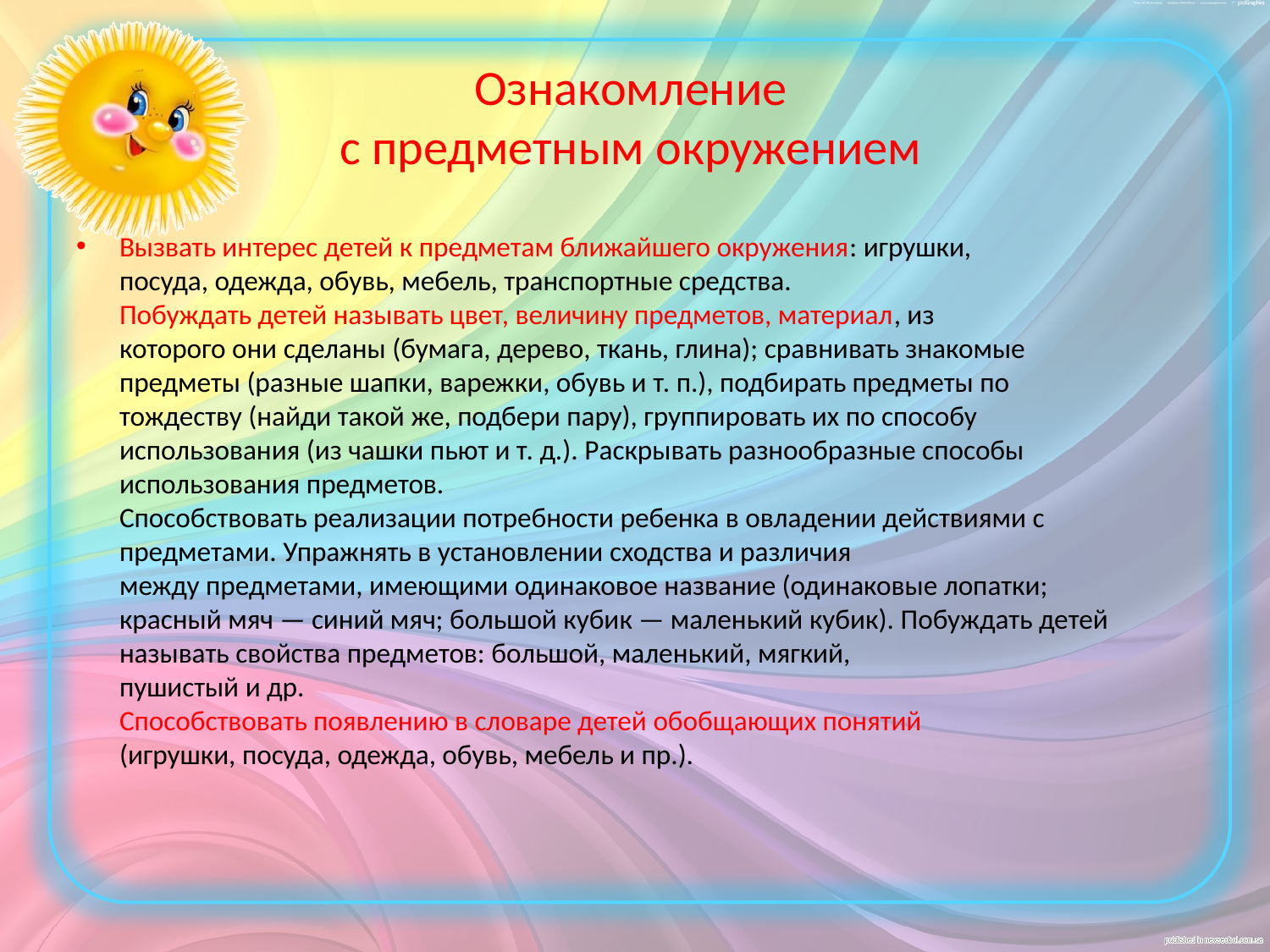

# Ознакомление с предметным окружением
Вызвать интерес детей к предметам ближайшего окружения: игрушки,
посуда, одежда, обувь, мебель, транспортные средства.
Побуждать детей называть цвет, величину предметов, материал, из
которого они сделаны (бумага, дерево, ткань, глина); сравнивать знакомые
предметы (разные шапки, варежки, обувь и т. п.), подбирать предметы по
тождеству (найди такой же, подбери пару), группировать их по способу
использования (из чашки пьют и т. д.). Раскрывать разнообразные способы
использования предметов.
Способствовать реализации потребности ребенка в овладении действиями с предметами. Упражнять в установлении сходства и различия
между предметами, имеющими одинаковое название (одинаковые лопатки;
красный мяч — синий мяч; большой кубик — маленький кубик). Побуждать детей называть свойства предметов: большой, маленький, мягкий,
пушистый и др.
Способствовать появлению в словаре детей обобщающих понятий
(игрушки, посуда, одежда, обувь, мебель и пр.).